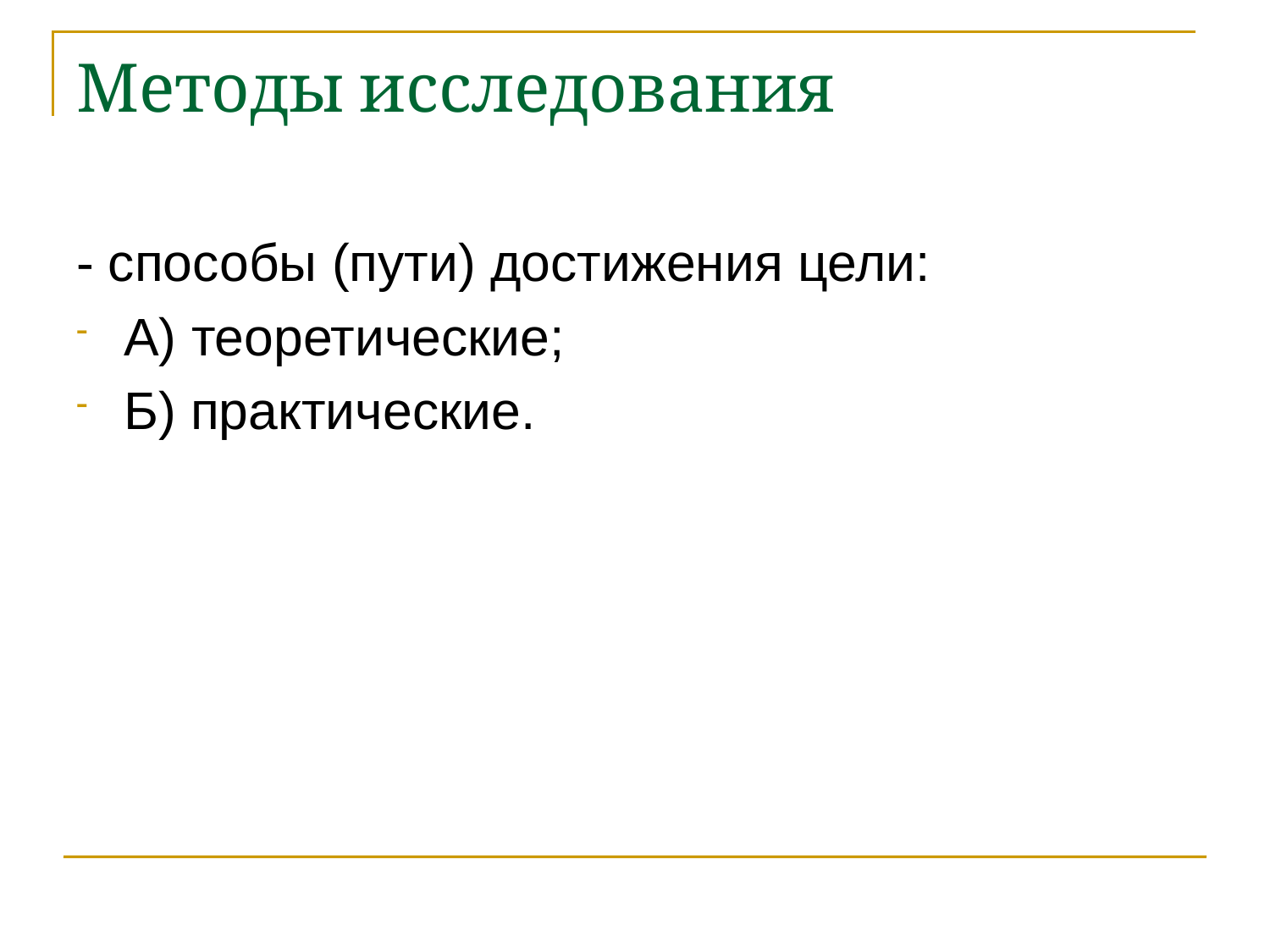

# Методы исследования
- способы (пути) достижения цели:
А) теоретические;
Б) практические.